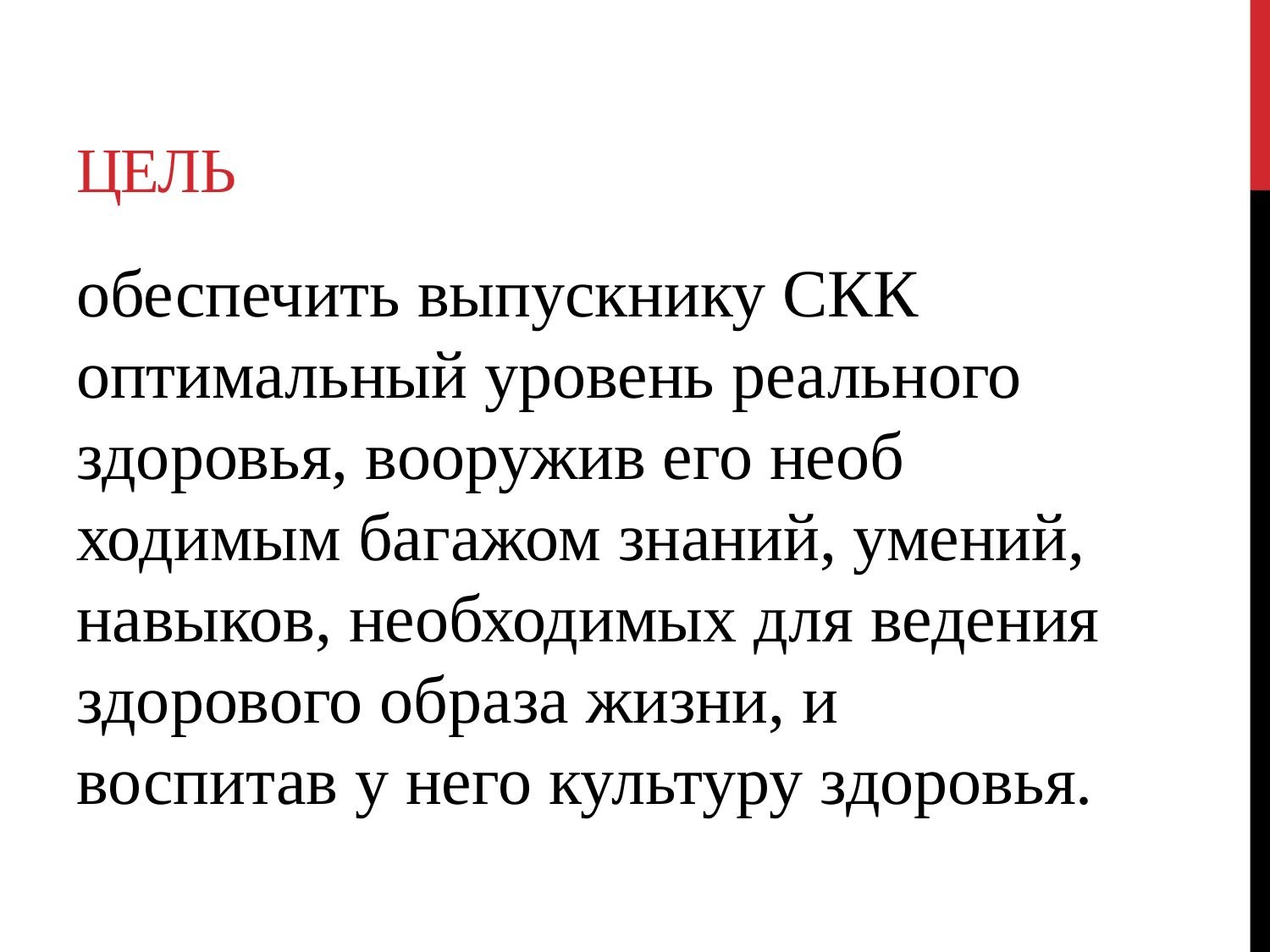

# Цель
обеспечить выпускнику СКК оптимальный уровень реального здоровья, вооружив его необ­ходимым багажом знаний, умений, навыков, необходимых для ве­дения здорового образа жизни, и воспитав у него культуру здоровья.